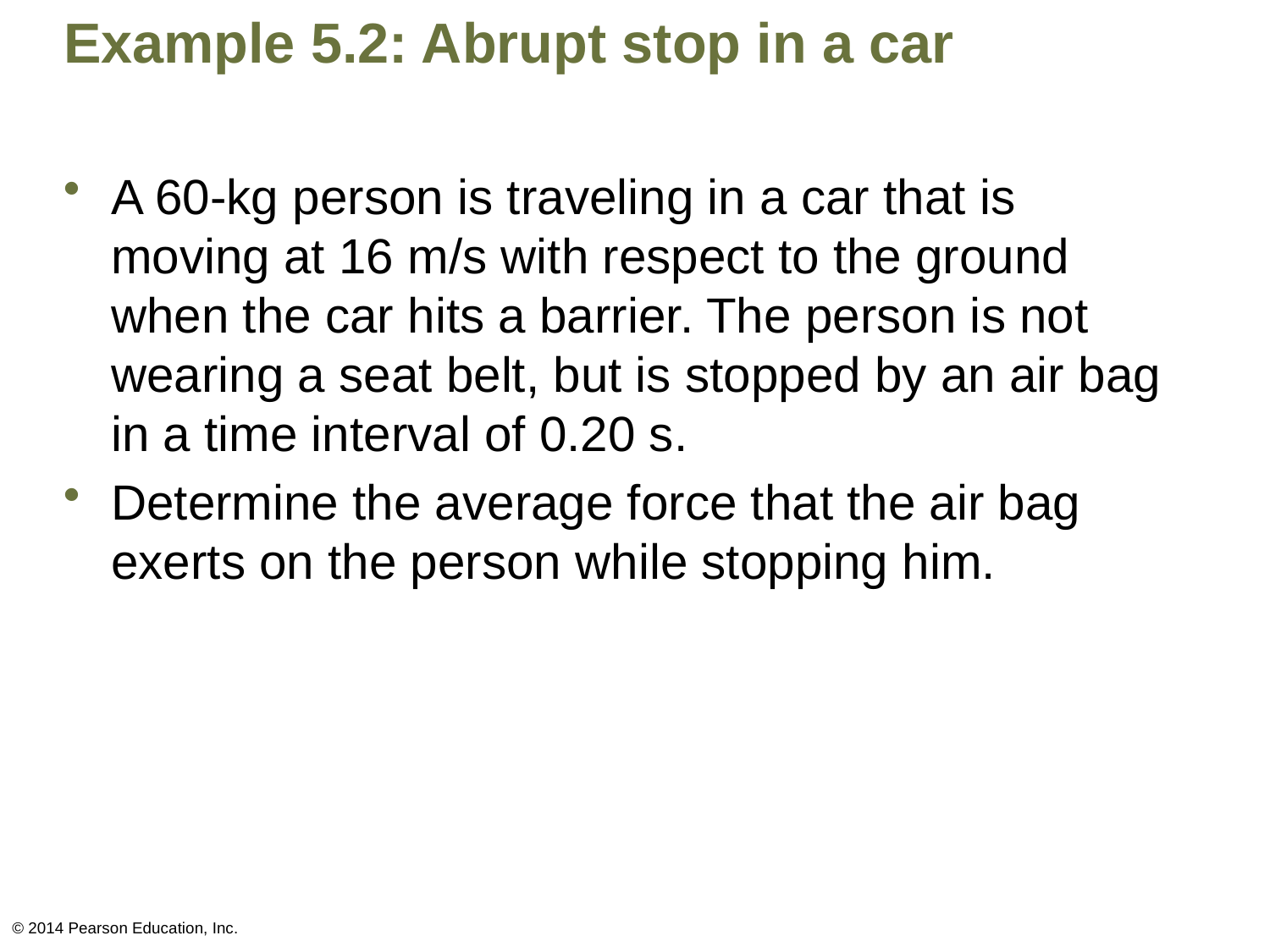

# Example 5.2: Abrupt stop in a car
A 60-kg person is traveling in a car that is moving at 16 m/s with respect to the ground when the car hits a barrier. The person is not wearing a seat belt, but is stopped by an air bag in a time interval of 0.20 s.
Determine the average force that the air bag exerts on the person while stopping him.
© 2014 Pearson Education, Inc.